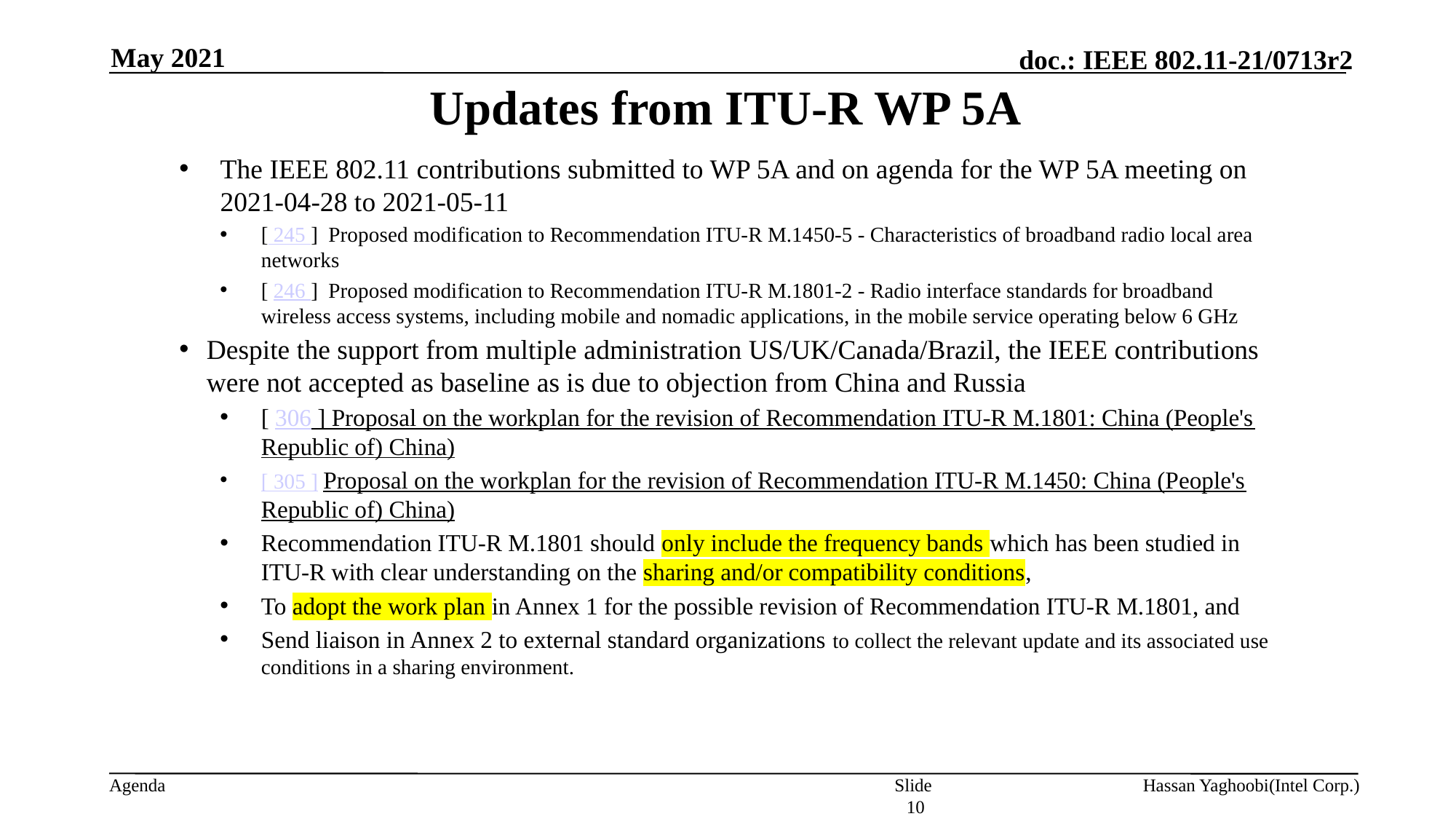

May 2021
# Updates from ITU-R WP 5A
The IEEE 802.11 contributions submitted to WP 5A and on agenda for the WP 5A meeting on 2021-04-28 to 2021-05-11
[ 245 ]  Proposed modification to Recommendation ITU-R M.1450-5 - Characteristics of broadband radio local area networks
[ 246 ]  Proposed modification to Recommendation ITU-R M.1801-2 - Radio interface standards for broadband wireless access systems, including mobile and nomadic applications, in the mobile service operating below 6 GHz
Despite the support from multiple administration US/UK/Canada/Brazil, the IEEE contributions were not accepted as baseline as is due to objection from China and Russia
[ 306 ] Proposal on the workplan for the revision of Recommendation ITU-R M.1801: China (People's Republic of) China)
[ 305 ] Proposal on the workplan for the revision of Recommendation ITU-R M.1450: China (People's Republic of) China)
Recommendation ITU-R M.1801 should only include the frequency bands which has been studied in ITU-R with clear understanding on the sharing and/or compatibility conditions,
To adopt the work plan in Annex 1 for the possible revision of Recommendation ITU-R M.1801, and
Send liaison in Annex 2 to external standard organizations to collect the relevant update and its associated use conditions in a sharing environment.
Slide 10
Hassan Yaghoobi(Intel Corp.)